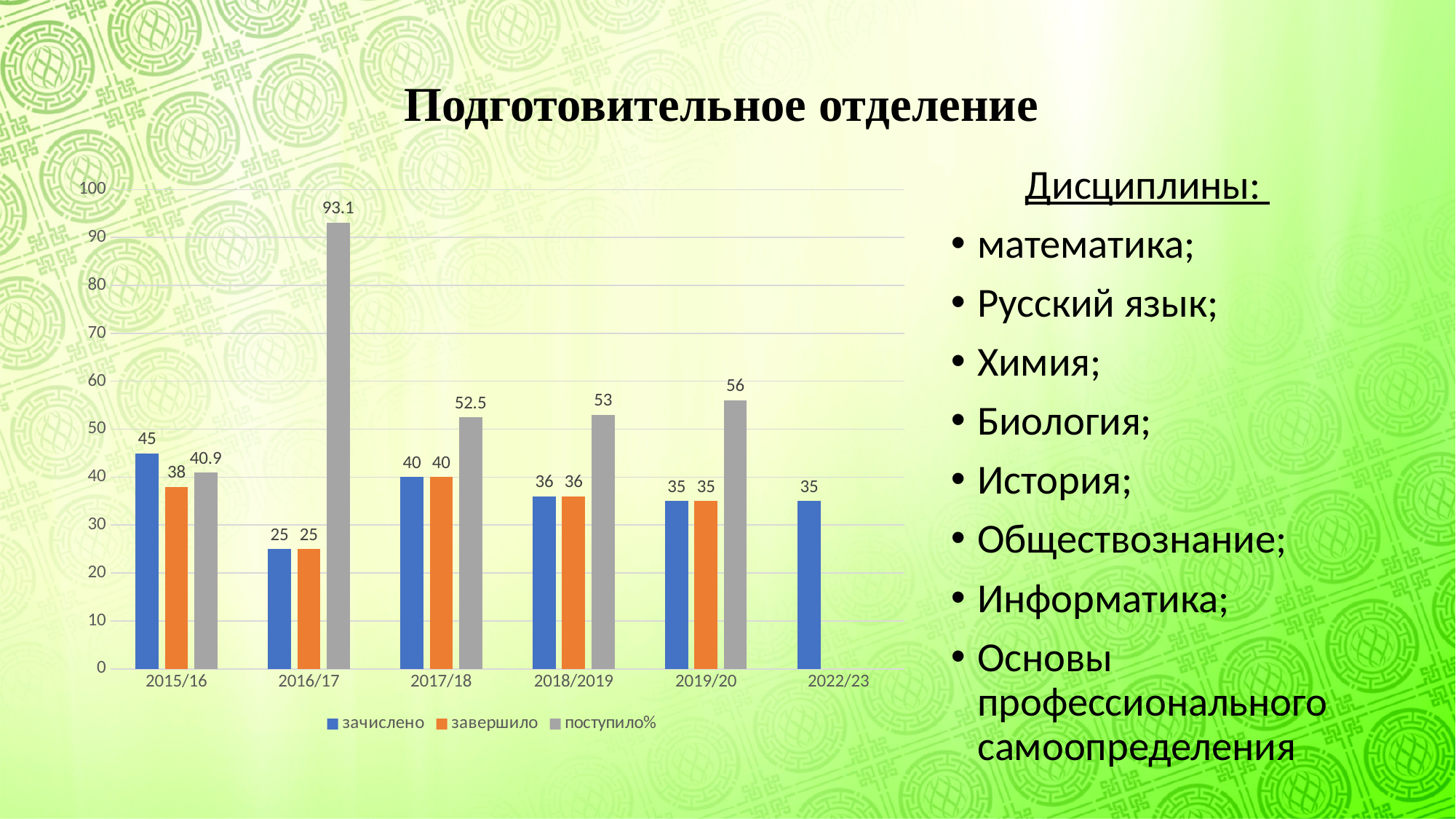

# Подготовительное отделение
Дисциплины:
математика;
Русский язык;
Химия;
Биология;
История;
Обществознание;
Информатика;
Основы профессионального самоопределения

### Chart

| Category | зачислено | завершило | поступило% |
|---|---|---|---|
| 2015/16 | 45.0 | 38.0 | 40.9 |
| 2016/17 | 25.0 | 25.0 | 93.1 |
| 2017/18 | 40.0 | 40.0 | 52.5 |
| 2018/2019 | 36.0 | 36.0 | 53.0 |
| 2019/20 | 35.0 | 35.0 | 56.0 |
| 2022/23 | 35.0 | None | None |